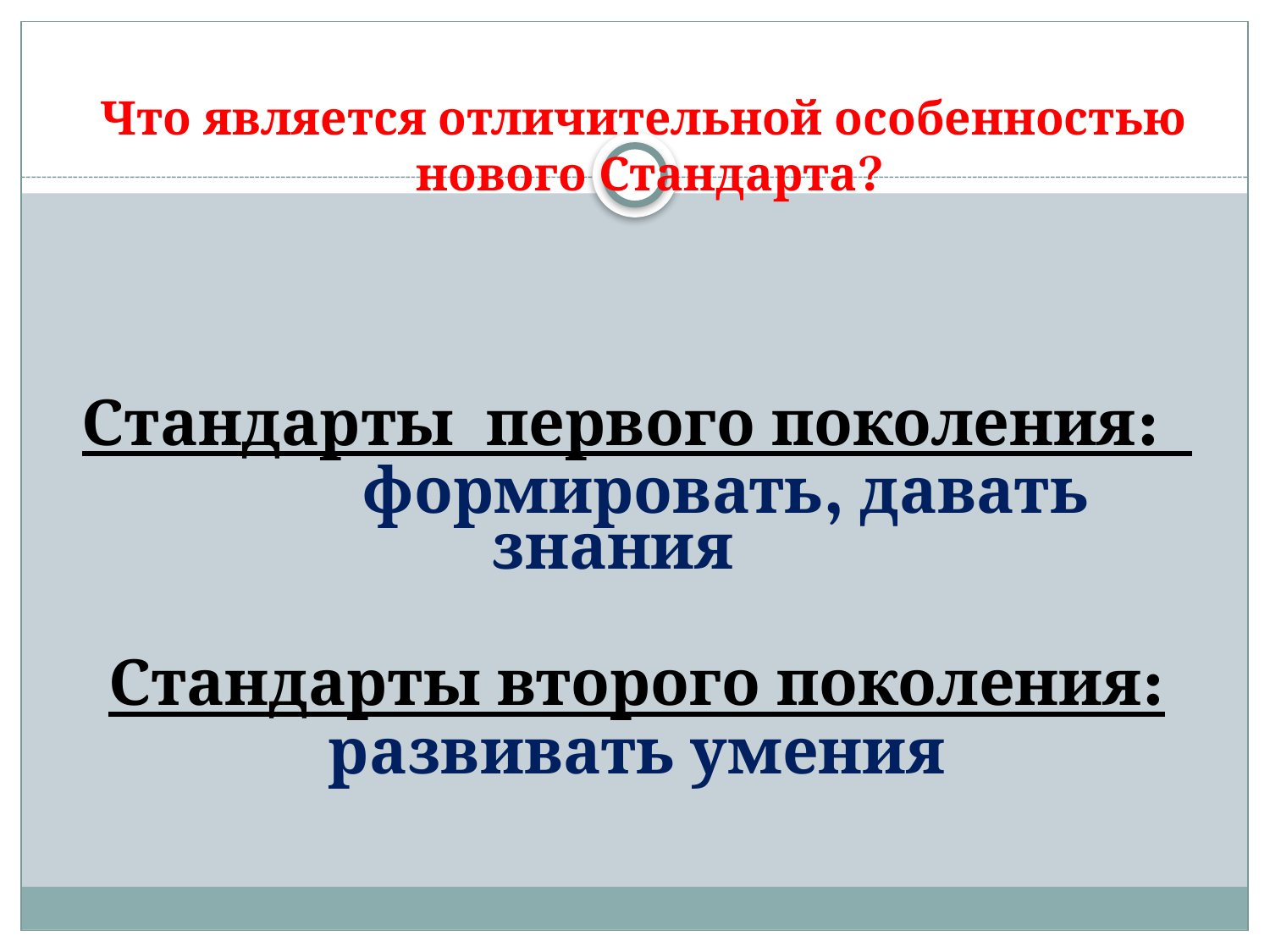

# Что является отличительной особенностью нового Стандарта?
Стандарты  первого поколения:
           формировать, давать знания

Стандарты второго поколения:
развивать умения